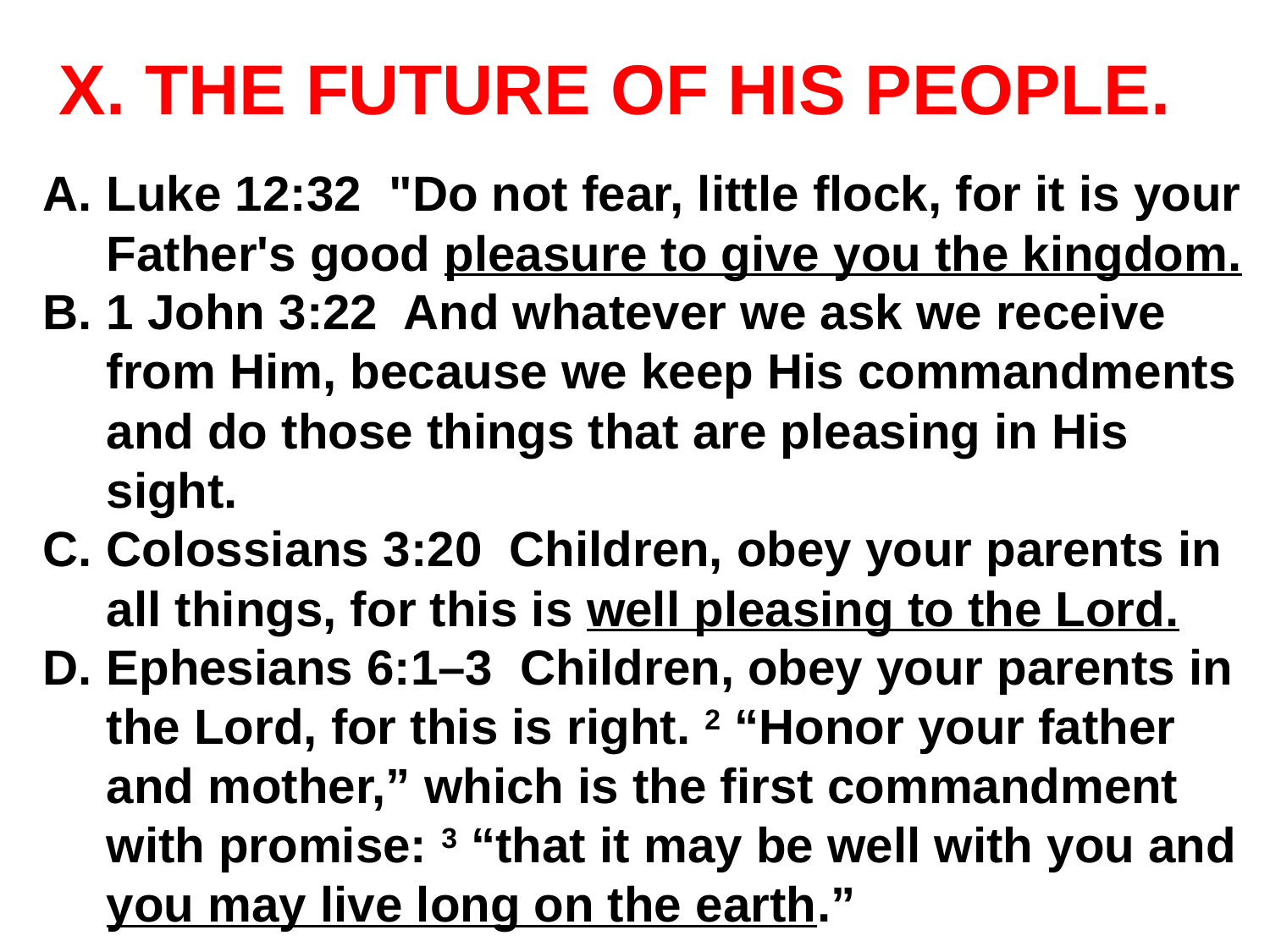

# X. The Future Of His People.
Luke 12:32  "Do not fear, little flock, for it is your Father's good pleasure to give you the kingdom.
1 John 3:22  And whatever we ask we receive from Him, because we keep His commandments and do those things that are pleasing in His sight.
Colossians 3:20  Children, obey your parents in all things, for this is well pleasing to the Lord.
Ephesians 6:1–3  Children, obey your parents in the Lord, for this is right. 2 “Honor your father and mother,” which is the first commandment with promise: 3 “that it may be well with you and you may live long on the earth.”